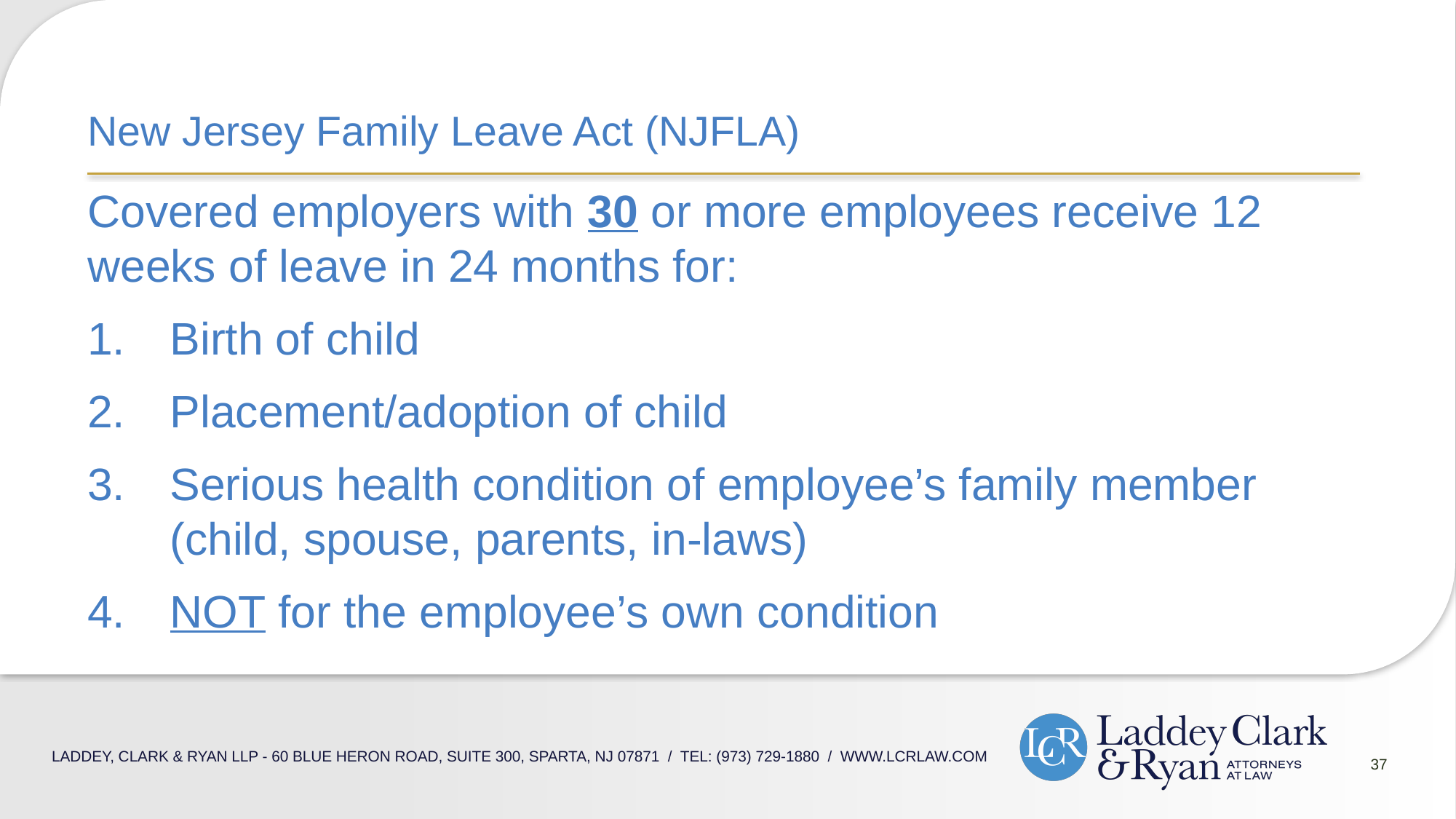

New Jersey Family Leave Act (NJFLA)
Covered employers with 30 or more employees receive 12 weeks of leave in 24 months for:
Birth of child
Placement/adoption of child
Serious health condition of employee’s family member (child, spouse, parents, in-laws)
NOT for the employee’s own condition